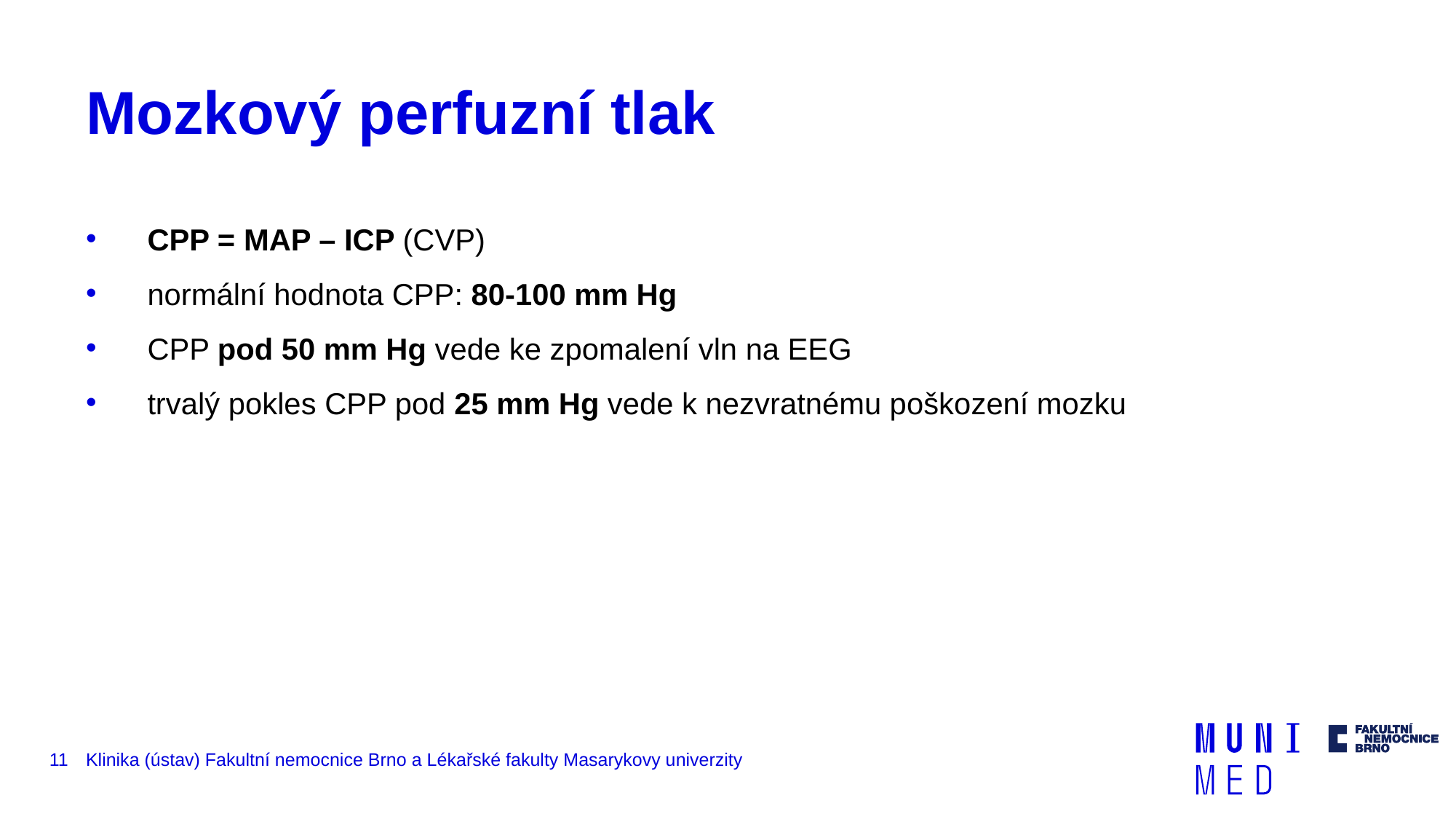

# Mozkový perfuzní tlak
CPP = MAP – ICP (CVP)
normální hodnota CPP: 80-100 mm Hg
CPP pod 50 mm Hg vede ke zpomalení vln na EEG
trvalý pokles CPP pod 25 mm Hg vede k nezvratnému poškození mozku
11
Klinika (ústav) Fakultní nemocnice Brno a Lékařské fakulty Masarykovy univerzity